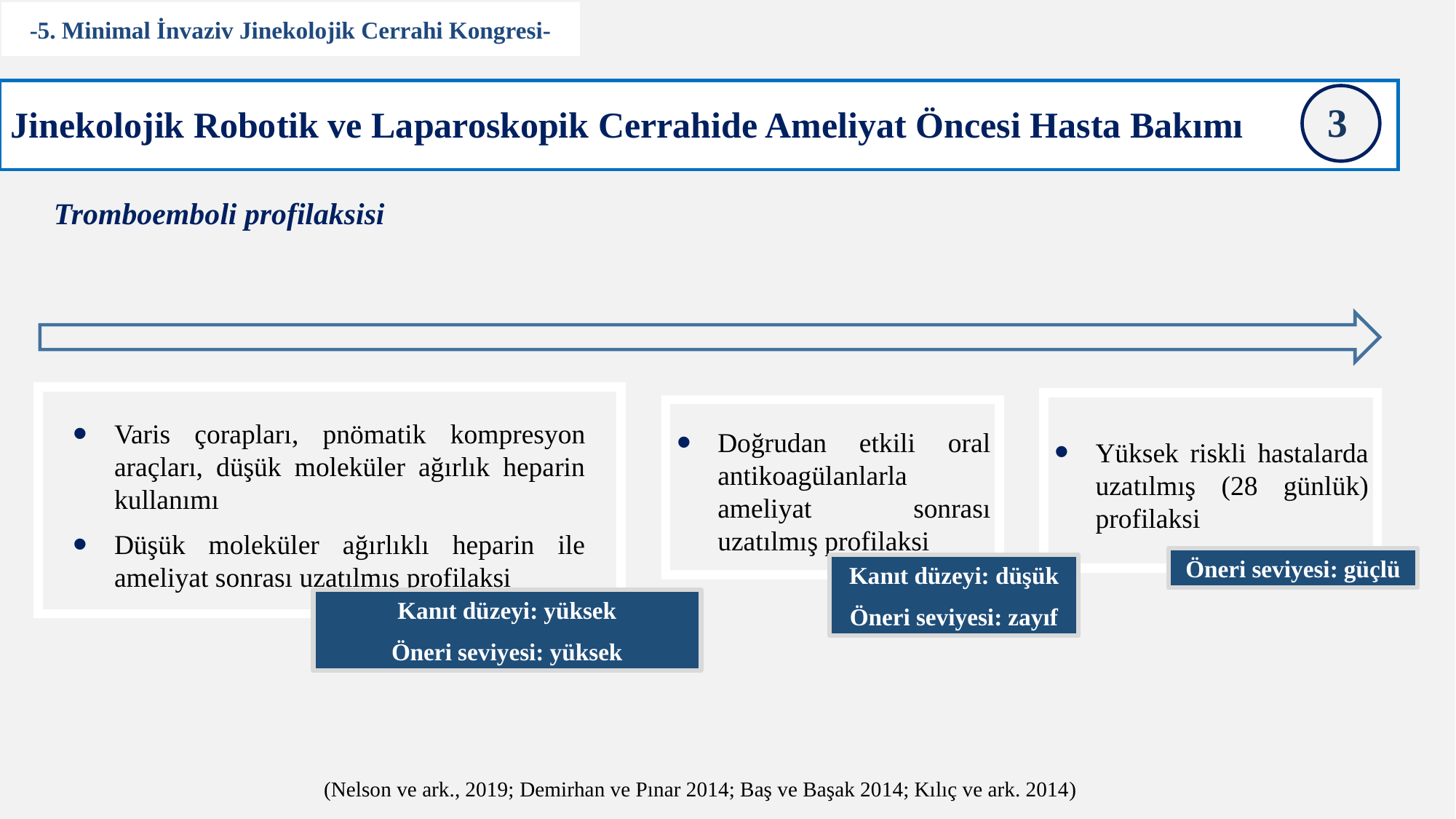

-5. Minimal İnvaziv Jinekolojik Cerrahi Kongresi-

3
Jinekolojik Robotik ve Laparoskopik Cerrahide Ameliyat Öncesi Hasta Bakımı
Tromboemboli profilaksisi

Varis çorapları, pnömatik kompresyon araçları, düşük moleküler ağırlık heparin kullanımı
Düşük moleküler ağırlıklı heparin ile ameliyat sonrası uzatılmış profilaksi
Yüksek riskli hastalarda uzatılmış (28 günlük) profilaksi
Doğrudan etkili oral antikoagülanlarla ameliyat sonrası uzatılmış profilaksi
Öneri seviyesi: güçlü
Kanıt düzeyi: düşük
Öneri seviyesi: zayıf
Kanıt düzeyi: yüksek
Öneri seviyesi: yüksek
(Nelson ve ark., 2019; Demirhan ve Pınar 2014; Baş ve Başak 2014; Kılıç ve ark. 2014)